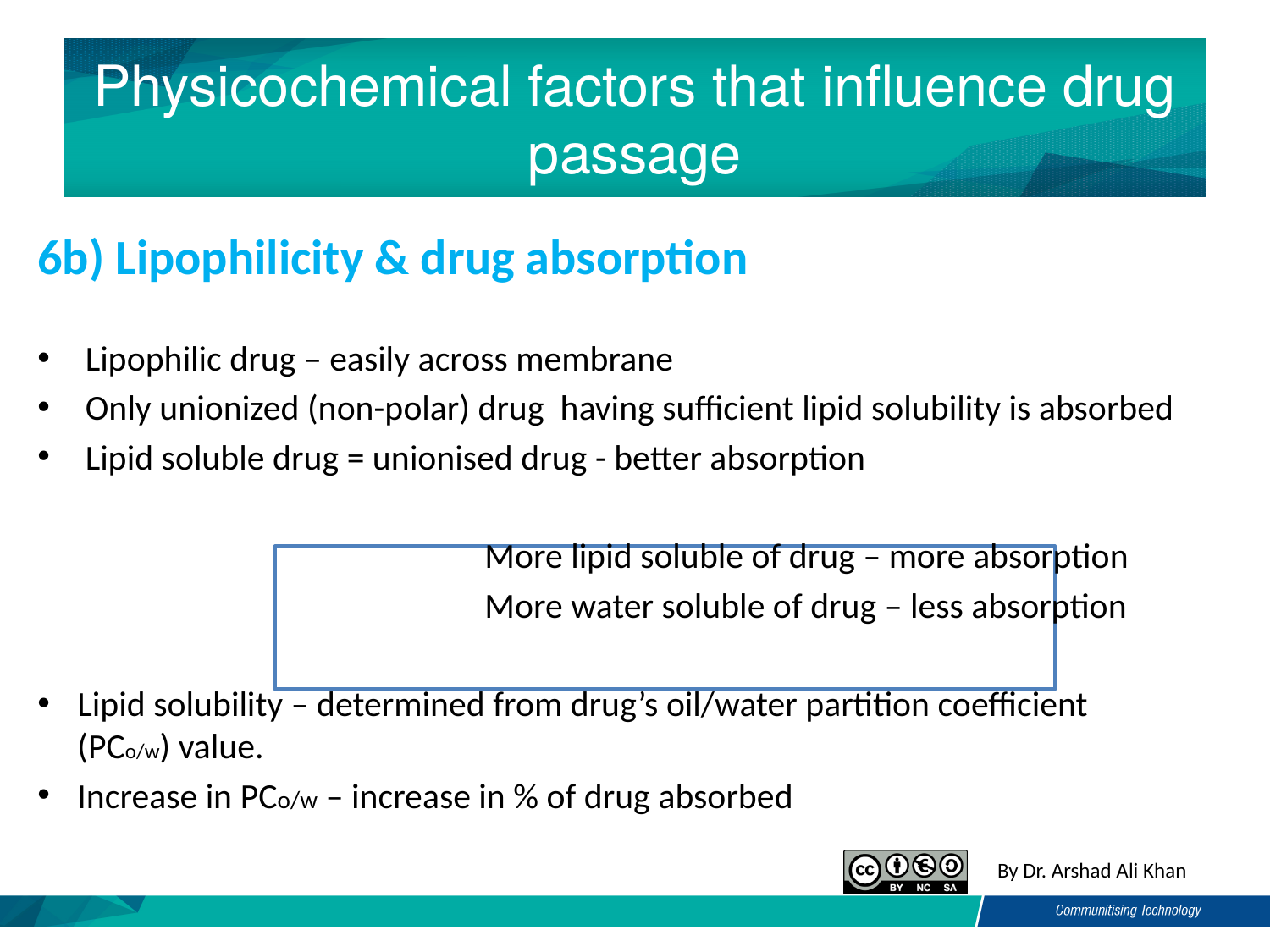

# Physicochemical factors that influence drug passage
6b) Lipophilicity & drug absorption

Lipophilic drug – easily across membrane
Only unionized (non-polar) drug  having sufficient lipid solubility is absorbed
Lipid soluble drug = unionised drug - better absorption

 		                        More lipid soluble of drug – more absorption
 		                        More water soluble of drug – less absorption

Lipid solubility – determined from drug’s oil/water partition coefficient (PCo/w) value.
Increase in PCo/w – increase in % of drug absorbed